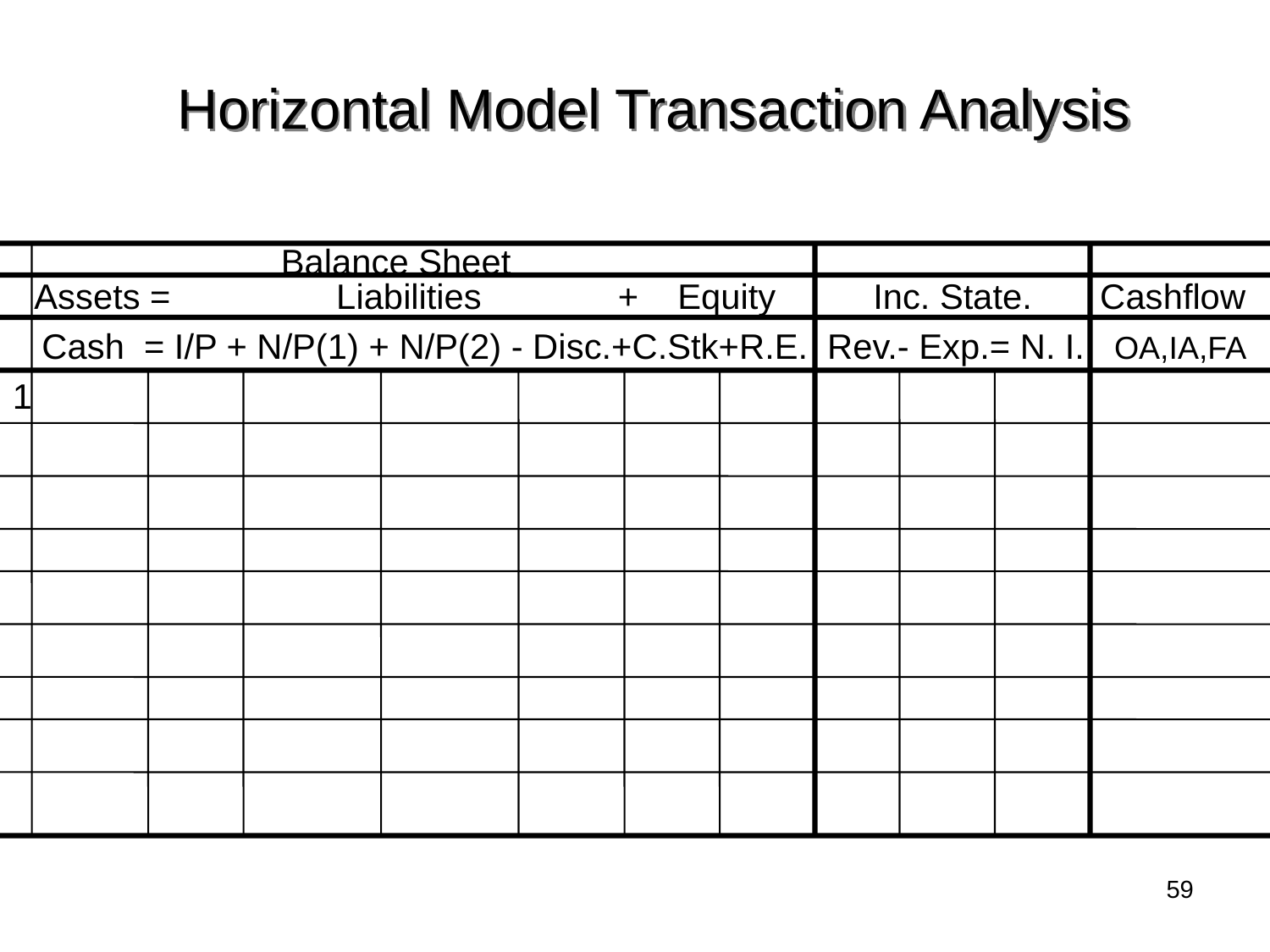

# Horizontal Model Transaction Analysis
        Balance Sheet

  Assets =                 Liabilities              +    Equity          Inc. State.       Cashflow
   Cash  = I/P + N/P(1) + N/P(2) - Disc.+C.Stk+R.E.  Rev.- Exp.= N. I.   OA,IA,FA
1

59